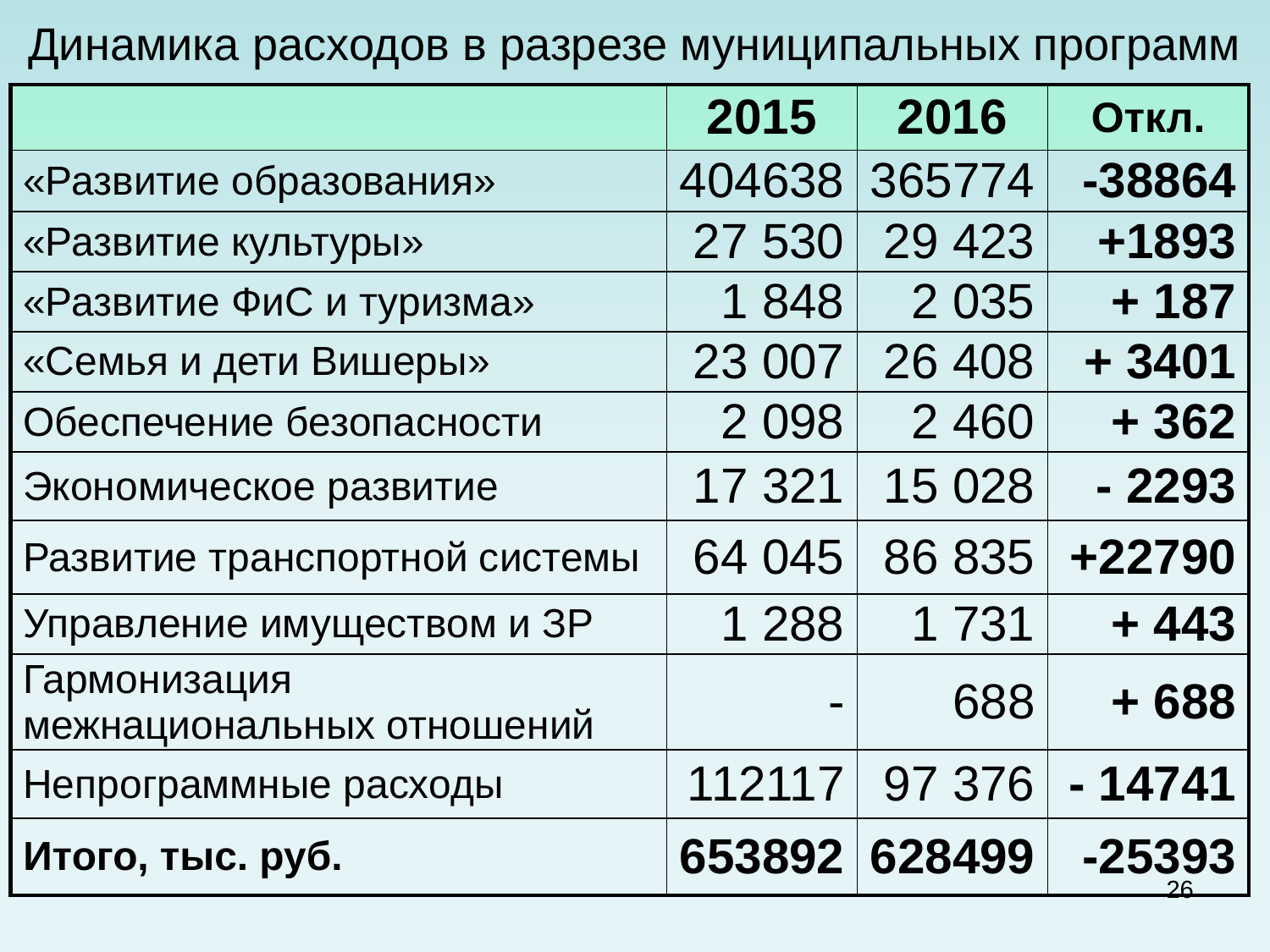

# Динамика расходов в разрезе муниципальных программ
|  | 2015 | 2016 | Откл. |
| --- | --- | --- | --- |
| «Развитие образования» | 404638 | 365774 | -38864 |
| «Развитие культуры» | 27 530 | 29 423 | +1893 |
| «Развитие ФиС и туризма» | 1 848 | 2 035 | + 187 |
| «Семья и дети Вишеры» | 23 007 | 26 408 | + 3401 |
| Обеспечение безопасности | 2 098 | 2 460 | + 362 |
| Экономическое развитие | 17 321 | 15 028 | - 2293 |
| Развитие транспортной системы | 64 045 | 86 835 | +22790 |
| Управление имуществом и ЗР | 1 288 | 1 731 | + 443 |
| Гармонизация межнациональных отношений | - | 688 | + 688 |
| Непрограммные расходы | 112117 | 97 376 | - 14741 |
| Итого, тыс. руб. | 653892 | 628499 | -25393 |
26